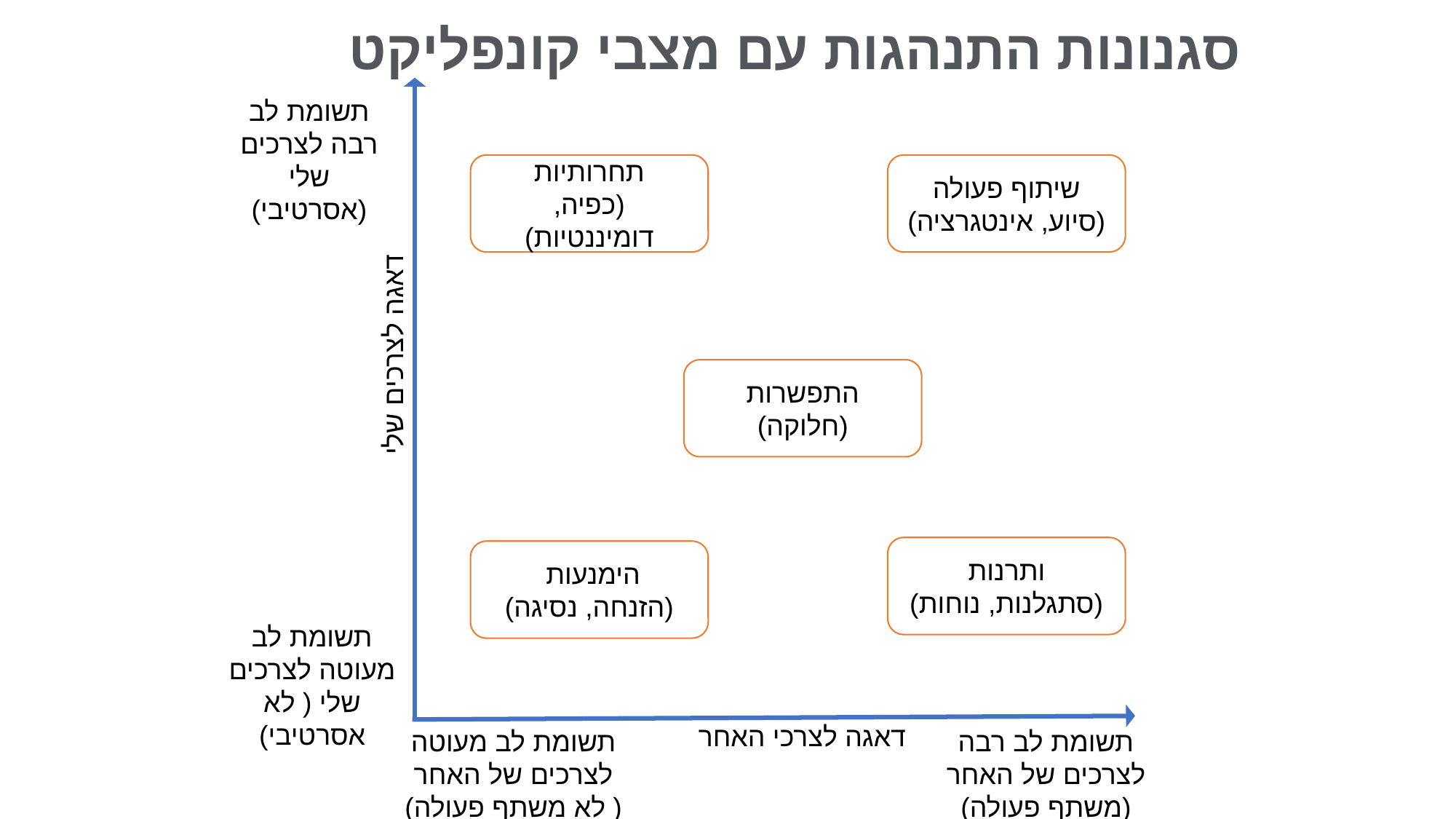

סגנונות התנהגות עם מצבי קונפליקט
תחרותיות
(כפיה, דומיננטיות)
שיתוף פעולה
(סיוע, אינטגרציה)
התפשרות
(חלוקה)
ותרנות
(סתגלנות, נוחות)
הימנעות
(הזנחה, נסיגה)
תשומת לב רבה לצרכים שלי (אסרטיבי)
דאגה לצרכים שלי
תשומת לב מעוטה לצרכים שלי ( לא אסרטיבי)
דאגה לצרכי האחר
תשומת לב מעוטה לצרכים של האחר ( לא משתף פעולה)
תשומת לב רבה לצרכים של האחר (משתף פעולה)